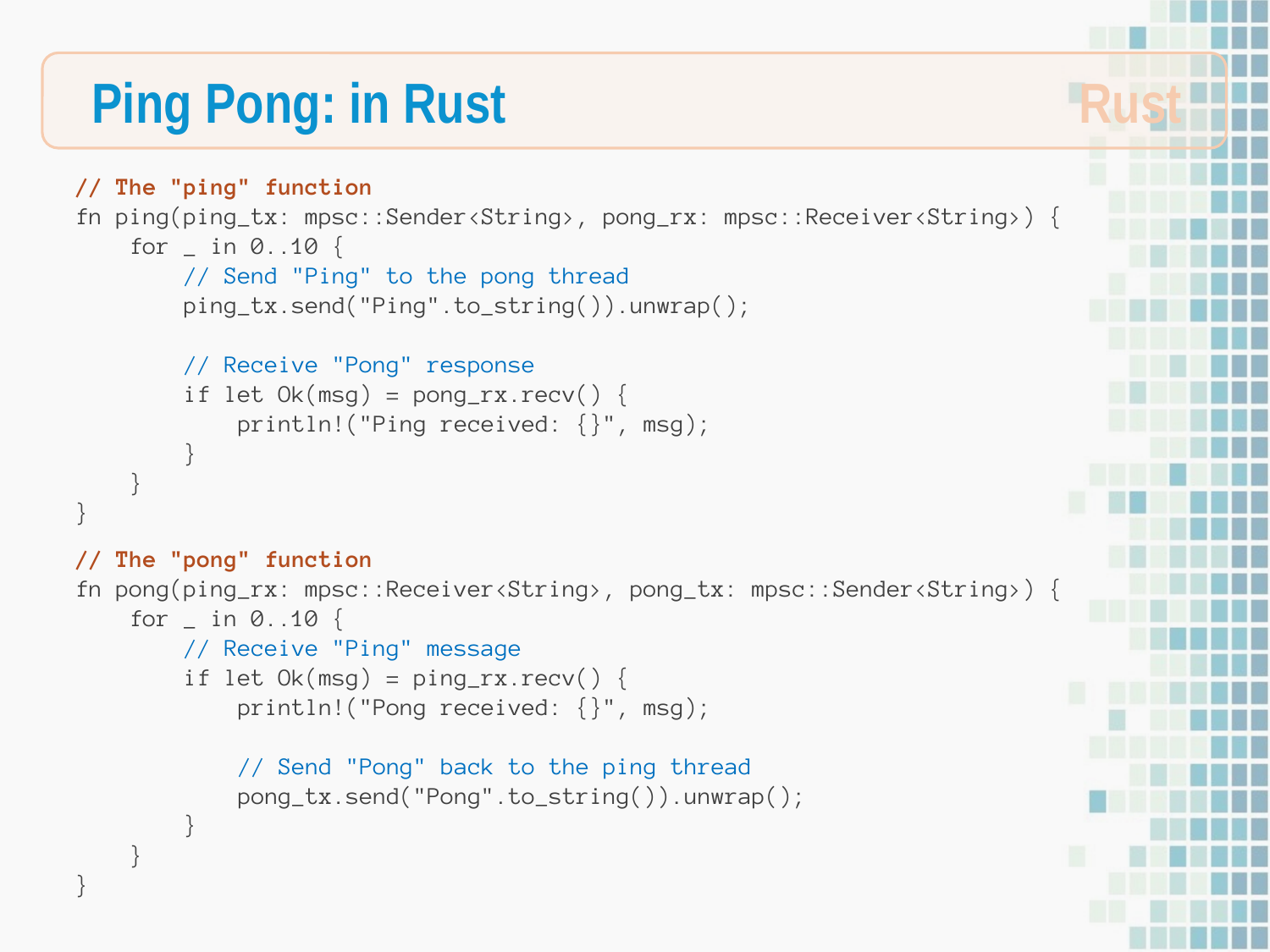

Rust

Ping Pong: in Rust
// The "ping" function
fn ping(ping_tx: mpsc::Sender<String>, pong_rx: mpsc::Receiver<String>) {
    for _ in 0..10 {
        // Send "Ping" to the pong thread
        ping_tx.send("Ping".to_string()).unwrap();

        // Receive "Pong" response
        if let Ok(msg) = pong_rx.recv() {
            println!("Ping received: {}", msg);
        }
    }
}

// The "pong" function
fn pong(ping_rx: mpsc::Receiver<String>, pong_tx: mpsc::Sender<String>) {
    for _ in 0..10 {
        // Receive "Ping" message
        if let Ok(msg) = ping_rx.recv() {
            println!("Pong received: {}", msg);

            // Send "Pong" back to the ping thread
            pong_tx.send("Pong".to_string()).unwrap();
        }
    }
}